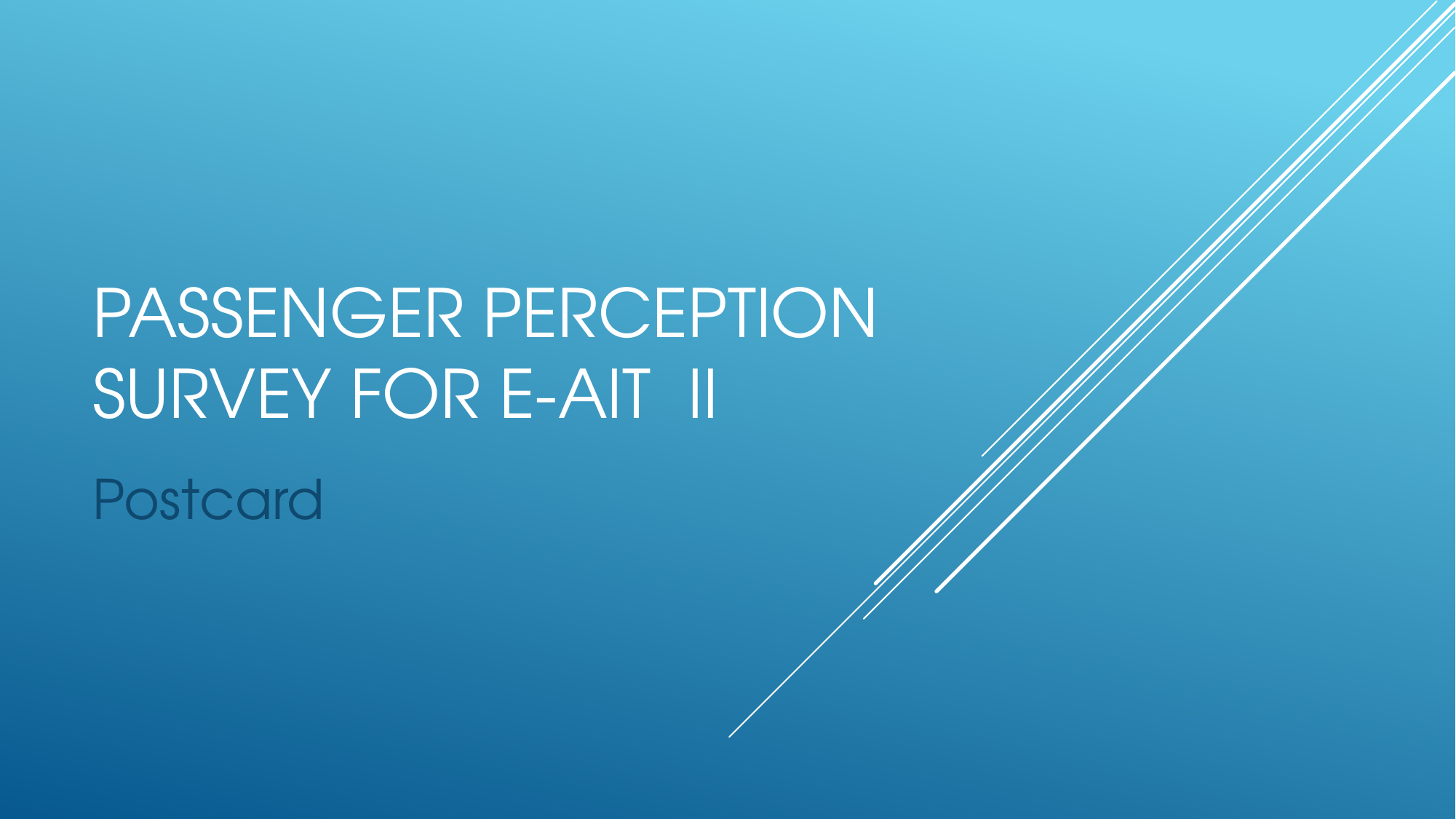

# Passenger Perception Survey for e-AIT  ii
Postcard